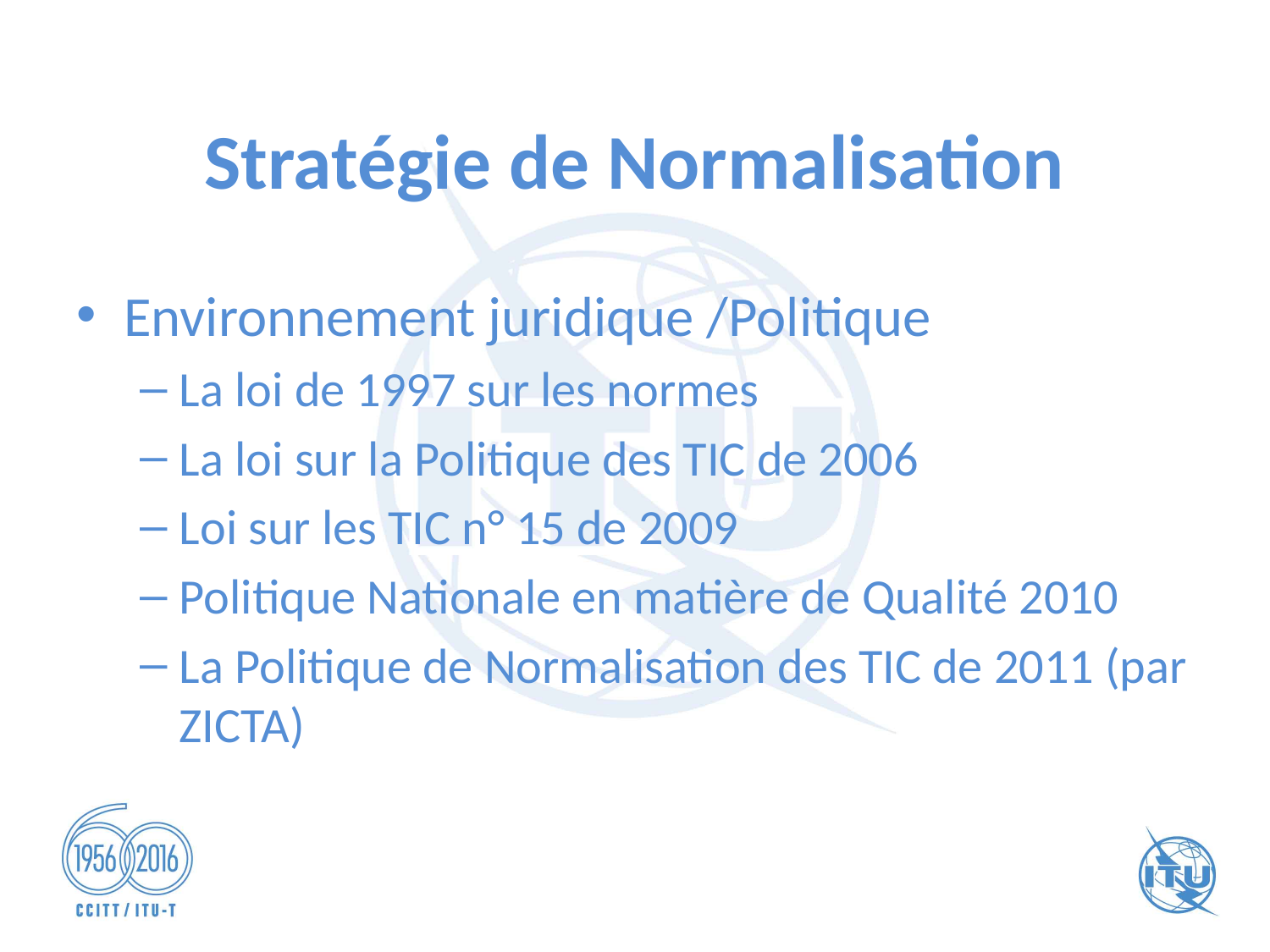

# Stratégie de Normalisation
Environnement juridique /Politique
La loi de 1997 sur les normes
La loi sur la Politique des TIC de 2006
Loi sur les TIC n° 15 de 2009
Politique Nationale en matière de Qualité 2010
La Politique de Normalisation des TIC de 2011 (par ZICTA)